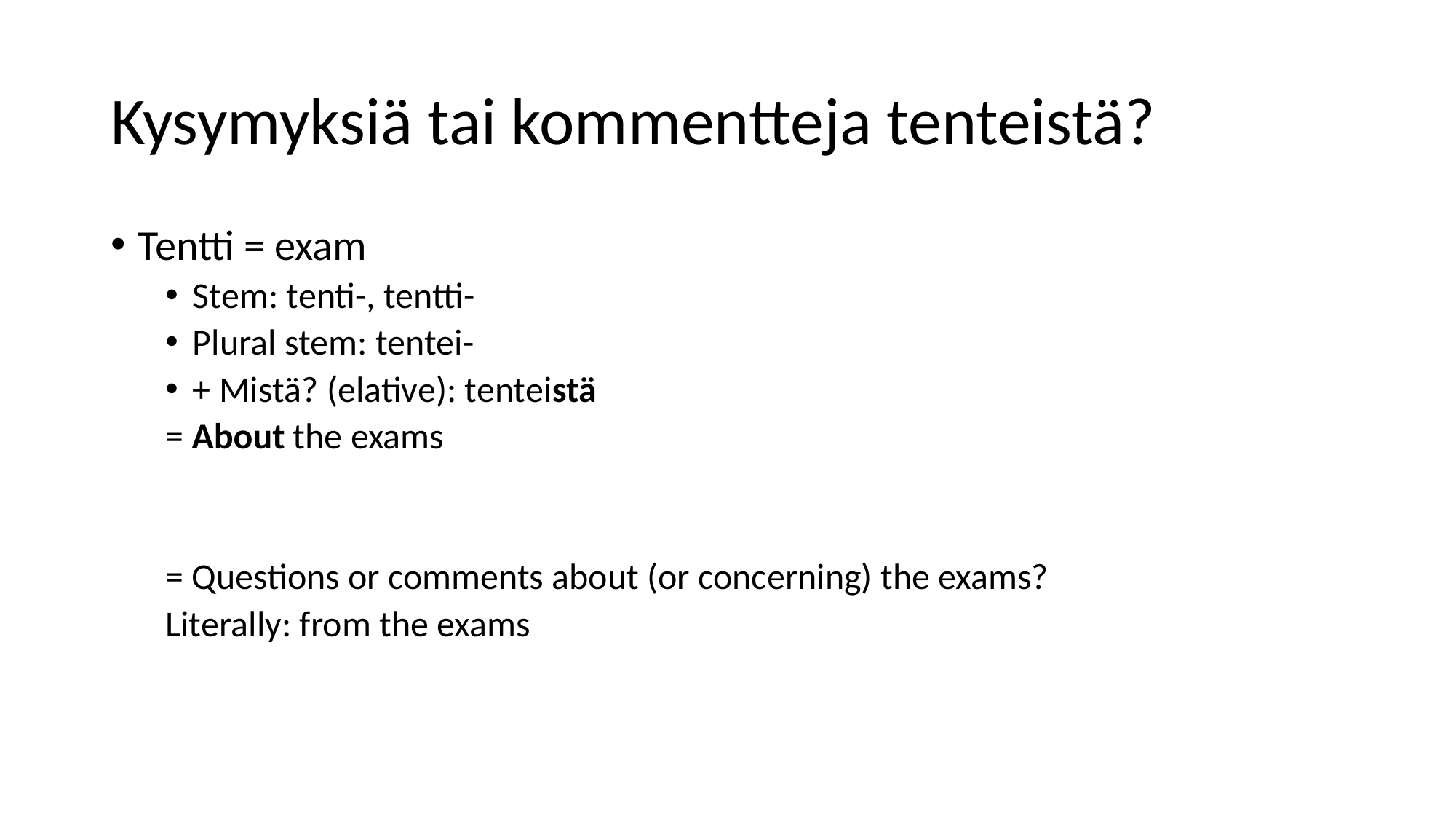

# Kysymyksiä tai kommentteja tenteistä?
Tentti = exam
Stem: tenti-, tentti-
Plural stem: tentei-
+ Mistä? (elative): tenteistä
= About the exams

= Questions or comments about (or concerning) the exams?
Literally: from the exams